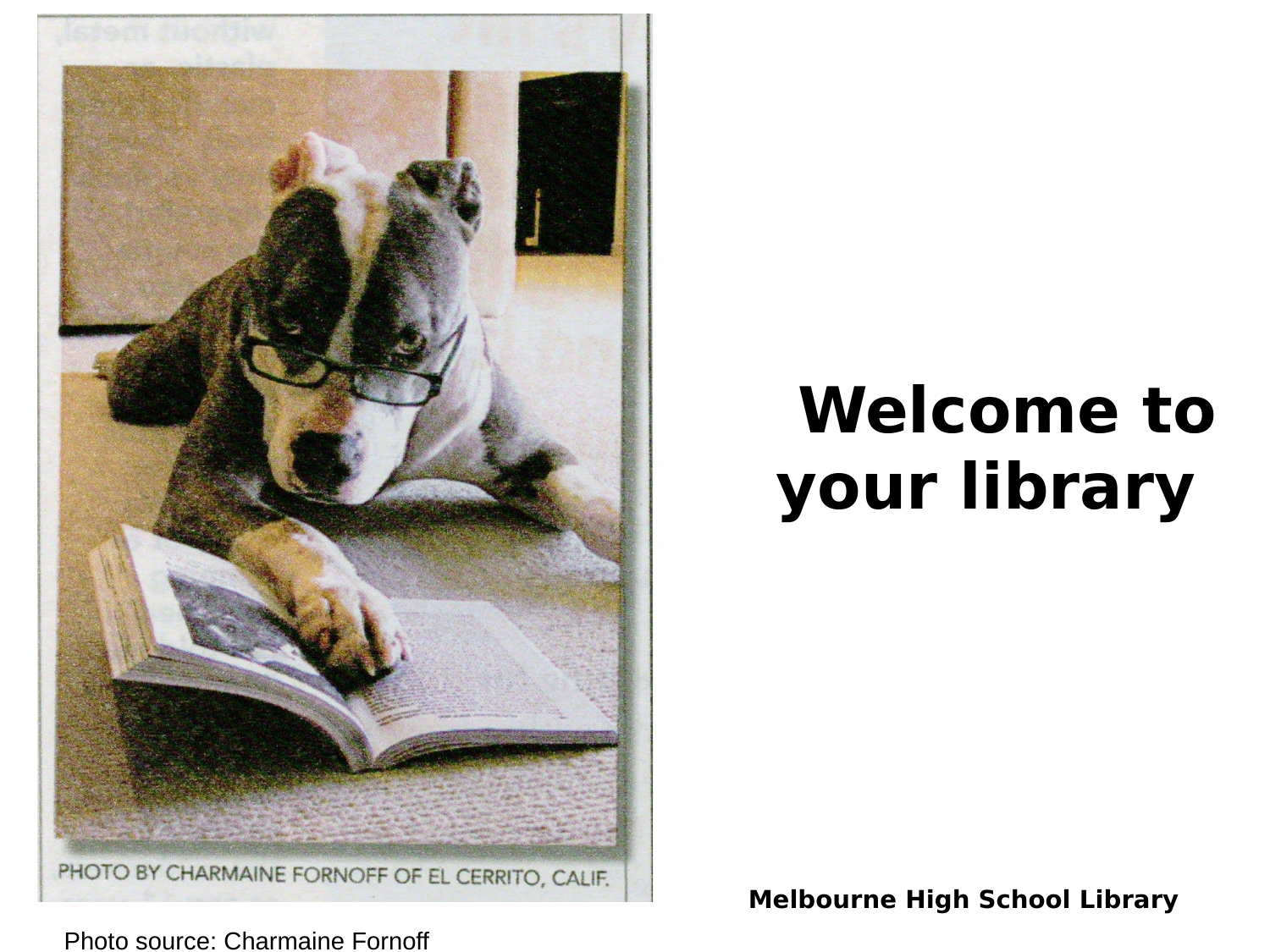

# Welcome to your library
Melbourne High School Library
Photo source: Charmaine Fornoff